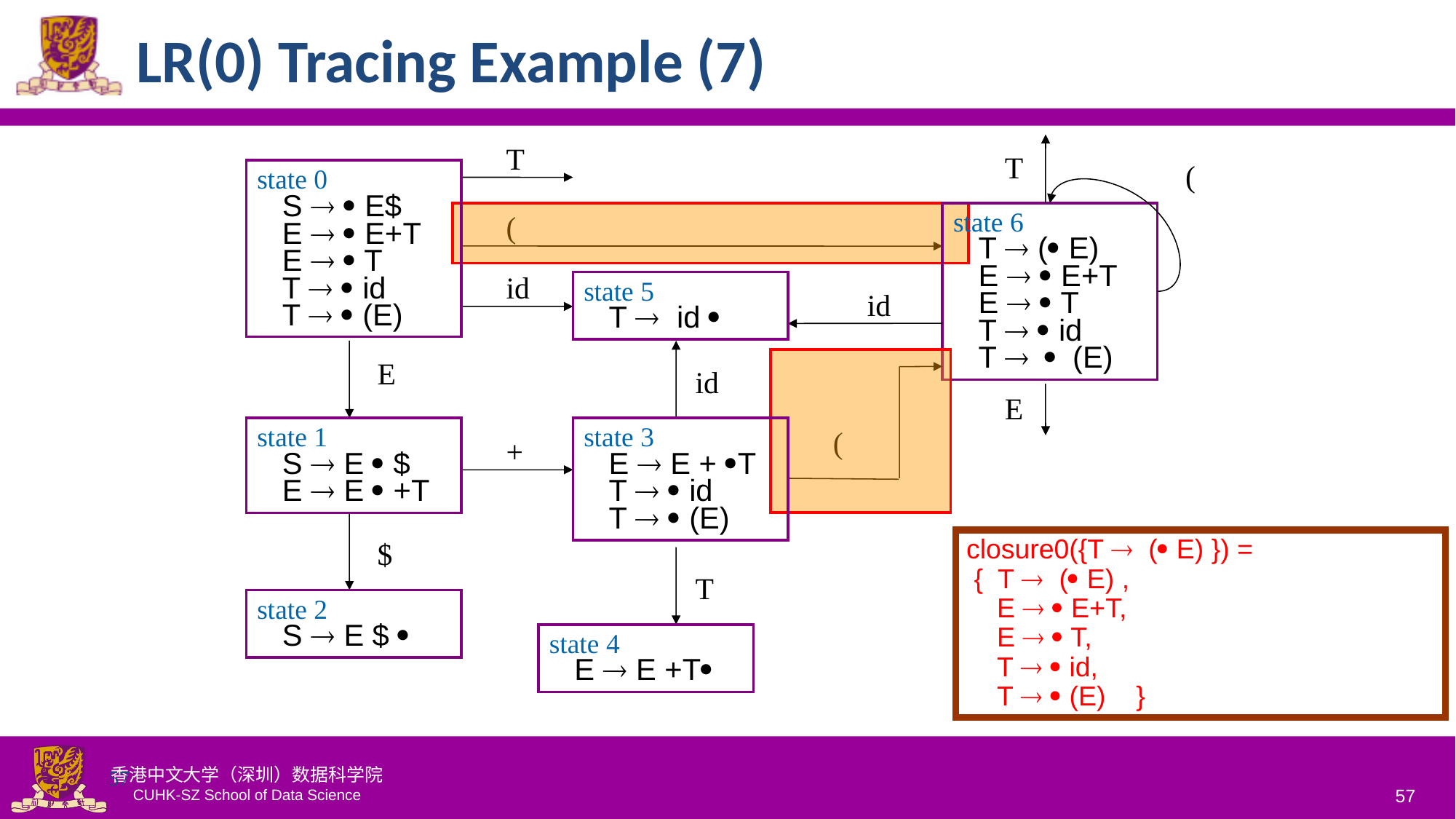

# LR(0) Tracing Example (7)
T

T
(
state 0
   S → • E$
   E → • E+T
   E → • T
   T → • id
   T → • (E)

(
state 6
   T → (• E)
   E → • E+T
   E → • T
   T → • id
   T → • (E)

id
state 5
   T →  id •
id

E

id

E

state 1
   S → E • $
   E → E • +T
state 3
   E → E + •T
   T → • id
   T → • (E)
(
+

$
closure0({T →  (• E) }) =
 {  T →  (• E) ,
    E → • E+T,
    E → • T,
    T → • id,
    T → • (E)    }

T
state 2
   S → E $ •
state 4
   E → E +T•
57
57